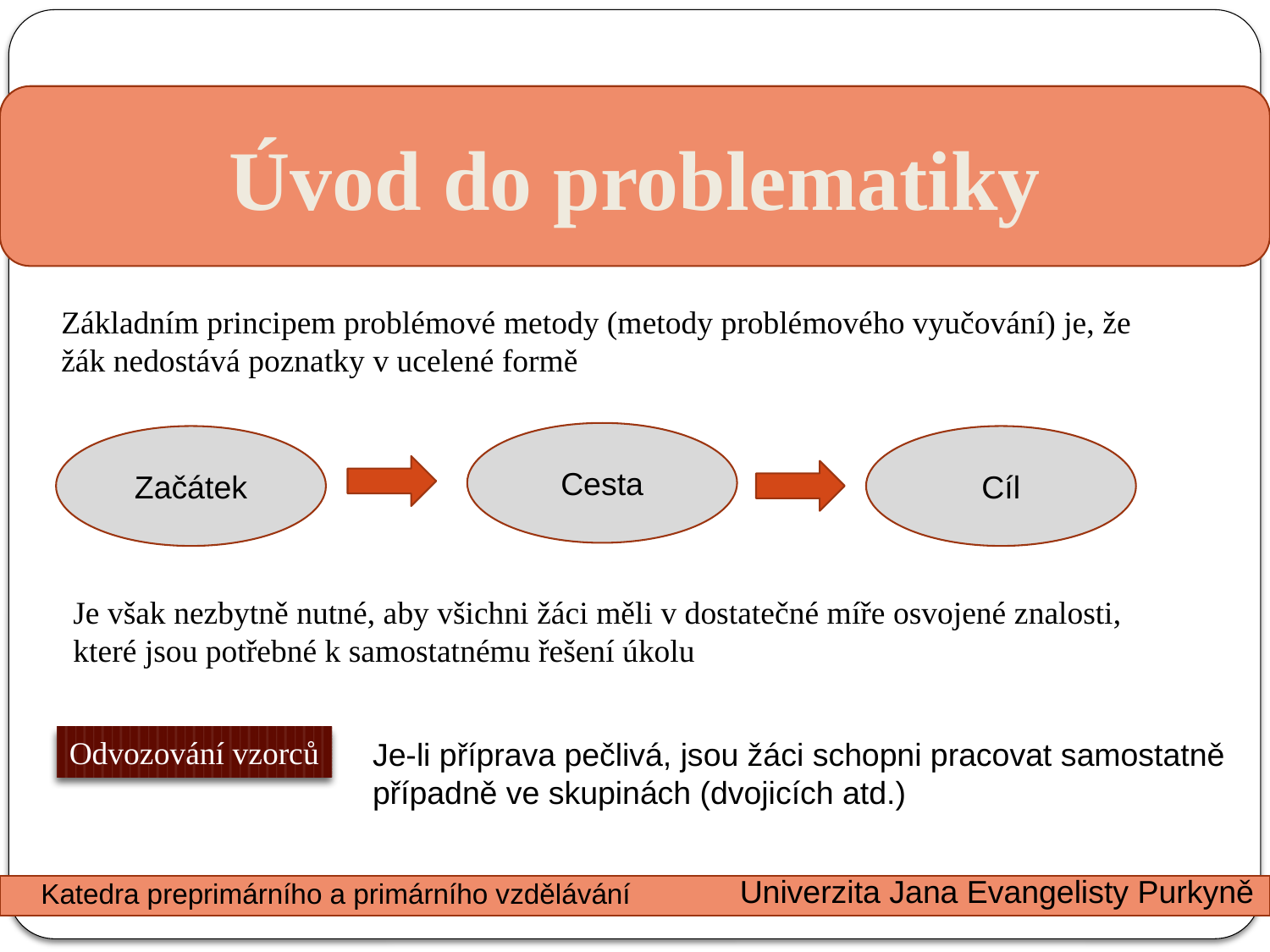

Úvod do problematiky
Základním principem problémové metody (metody problémového vyučování) je, že
žák nedostává poznatky v ucelené formě
Cesta
Začátek
Cíl

Je však nezbytně nutné, aby všichni žáci měli v dostatečné míře osvojené znalosti,
které jsou potřebné k samostatnému řešení úkolu
Odvozování vzorců
Je-li příprava pečlivá, jsou žáci schopni pracovat samostatně
případně ve skupinách (dvojicích atd.)
Univerzita Jana Evangelisty Purkyně
Katedra preprimárního a primárního vzdělávání